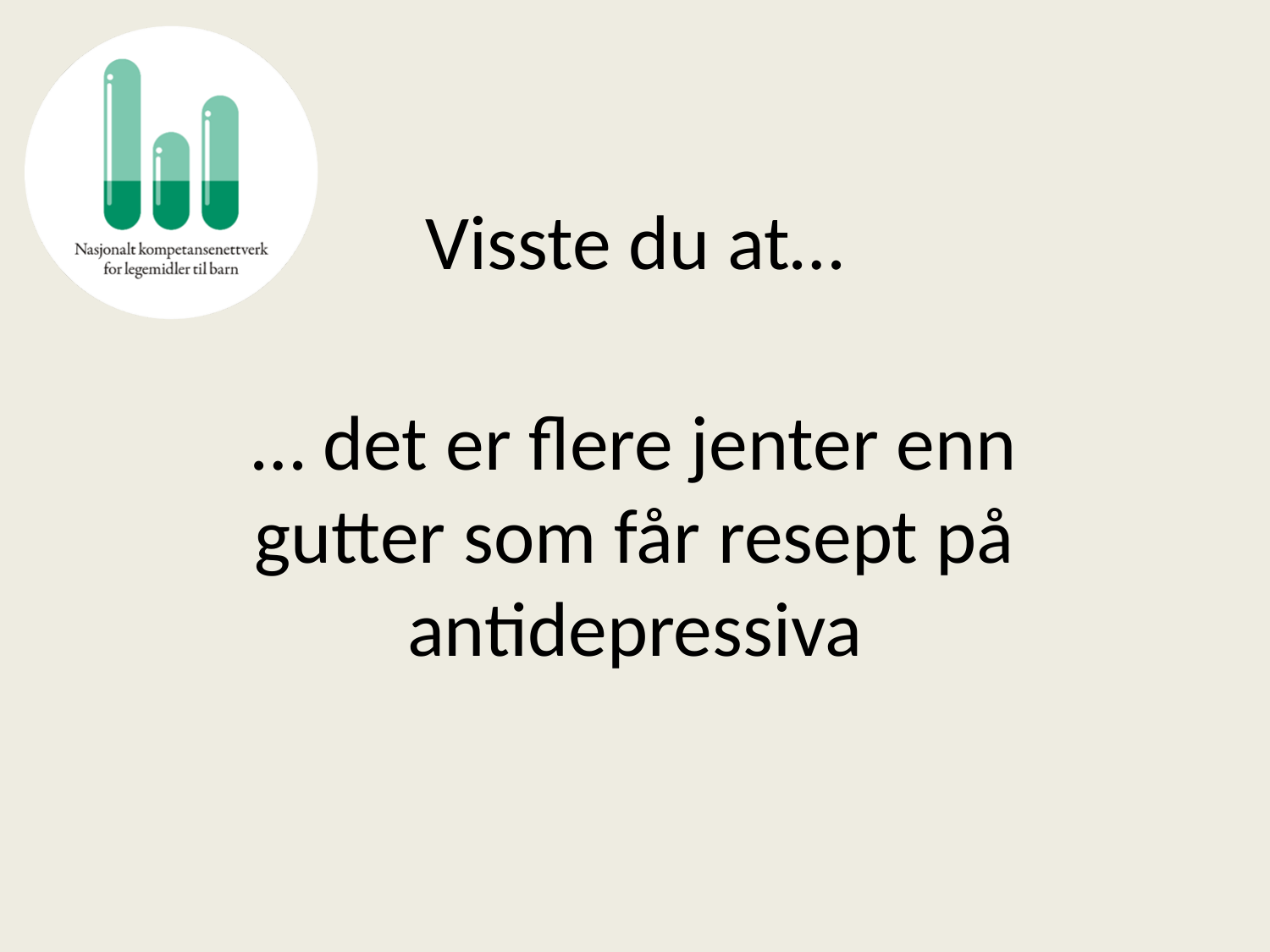

# Visste du at…
… det er flere jenter enn gutter som får resept på antidepressiva